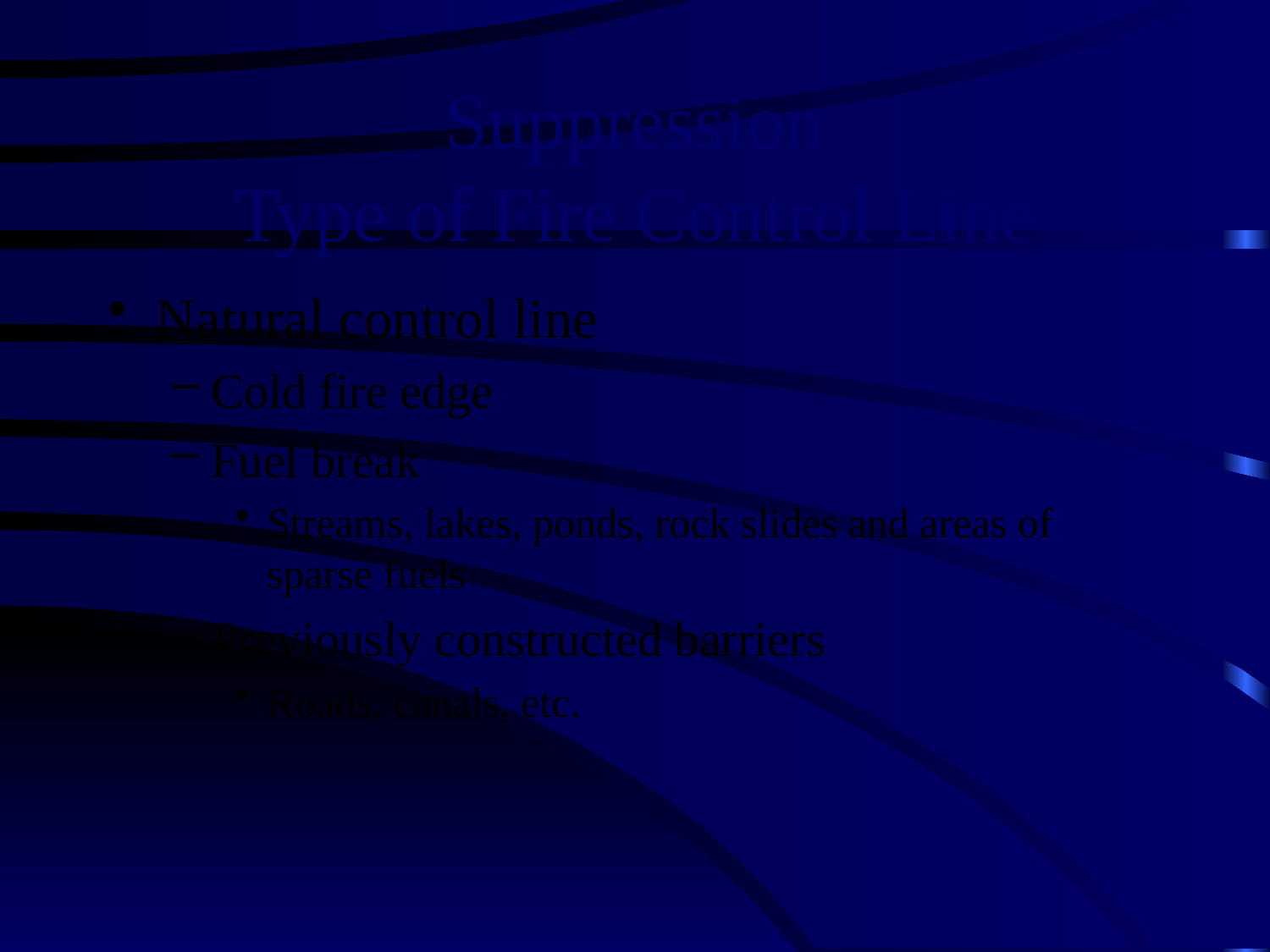

# Suppression Type of Fire Control Line
Natural control line
Cold fire edge
Fuel break
Streams, lakes, ponds, rock slides and areas of sparse fuels
Previously constructed barriers
Roads, canals, etc.